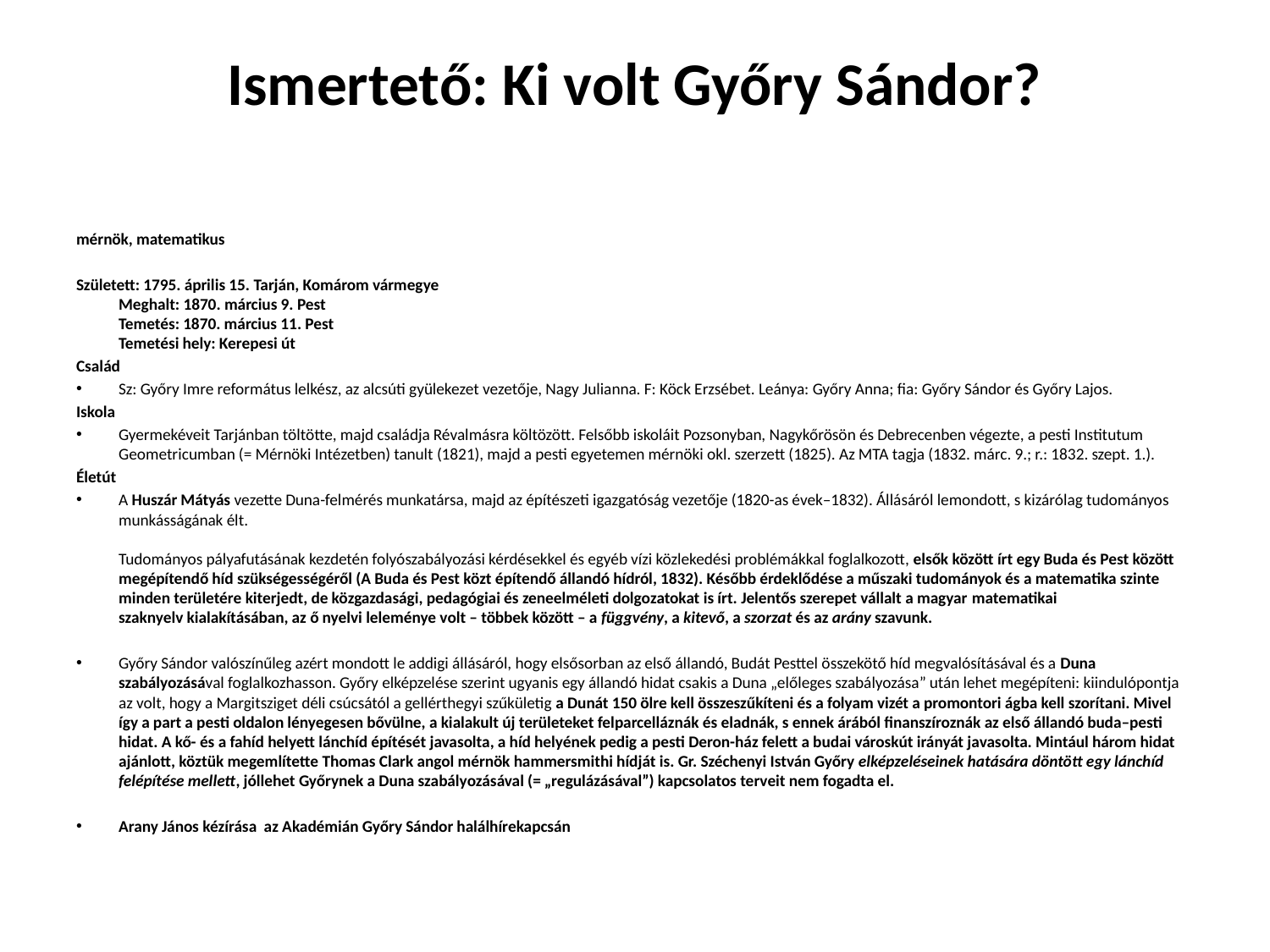

# Ismertető: Ki volt Győry Sándor?
mérnök, matematikus

Született: 1795. április 15. Tarján, Komárom vármegye 
Meghalt: 1870. március 9. Pest 
Temetés: 1870. március 11. Pest 
Temetési hely: Kerepesi út
Család
Sz: Győry Imre református lelkész, az alcsúti gyülekezet vezetője, Nagy Julianna. F: Köck Erzsébet. Leánya: Győry Anna; fia: Győry Sándor és Győry Lajos.
Iskola
Gyermekéveit Tarjánban töltötte, majd családja Révalmásra költözött. Felsőbb iskoláit Pozsonyban, Nagykőrösön és Debrecenben végezte, a pesti Institutum Geometricumban (= Mérnöki Intézetben) tanult (1821), majd a pesti egyetemen mérnöki okl. szerzett (1825). Az MTA tagja (1832. márc. 9.; r.: 1832. szept. 1.).
Életút
A Huszár Mátyás vezette Duna-felmérés munkatársa, majd az építészeti igazgatóság vezetője (1820-as évek–1832). Állásáról lemondott, s kizárólag tudományos munkásságának élt. 
Tudományos pályafutásának kezdetén folyószabályozási kérdésekkel és egyéb vízi közlekedési problémákkal foglalkozott, elsők között írt egy Buda és Pest között megépítendő híd szükségességéről (A Buda és Pest közt építendő állandó hídról, 1832). Később érdeklődése a műszaki tudományok és a matematika szinte minden területére kiterjedt, de közgazdasági, pedagógiai és zeneelméleti dolgozatokat is írt. Jelentős szerepet vállalt a magyar matematikai szaknyelv kialakításában, az ő nyelvi leleménye volt – többek között – a függvény, a kitevő, a szorzat és az arány szavunk.

Győry Sándor valószínűleg azért mondott le addigi állásáról, hogy elsősorban az első állandó, Budát Pesttel összekötő híd megvalósításával és a Duna szabályozásával foglalkozhasson. Győry elképzelése szerint ugyanis egy állandó hidat csakis a Duna „előleges szabályozása” után lehet megépíteni: kiindulópontja az volt, hogy a Margitsziget déli csúcsától a gellérthegyi szűkületig a Dunát 150 ölre kell összeszűkíteni és a folyam vizét a promontori ágba kell szorítani. Mivel így a part a pesti oldalon lényegesen bővülne, a kialakult új területeket felparcelláznák és eladnák, s ennek árából finanszíroznák az első állandó buda–pesti hidat. A kő- és a fahíd helyett lánchíd építését javasolta, a híd helyének pedig a pesti Deron-ház felett a budai városkút irányát javasolta. Mintául három hidat ajánlott, köztük megemlítette Thomas Clark angol mérnök hammersmithi hídját is. Gr. Széchenyi István Győry elképzeléseinek hatására döntött egy lánchíd felépítése mellett, jóllehet Győrynek a Duna szabályozásával (= „regulázásával”) kapcsolatos terveit nem fogadta el.

Arany János kézírása  az Akadémián Győry Sándor halálhírekapcsán